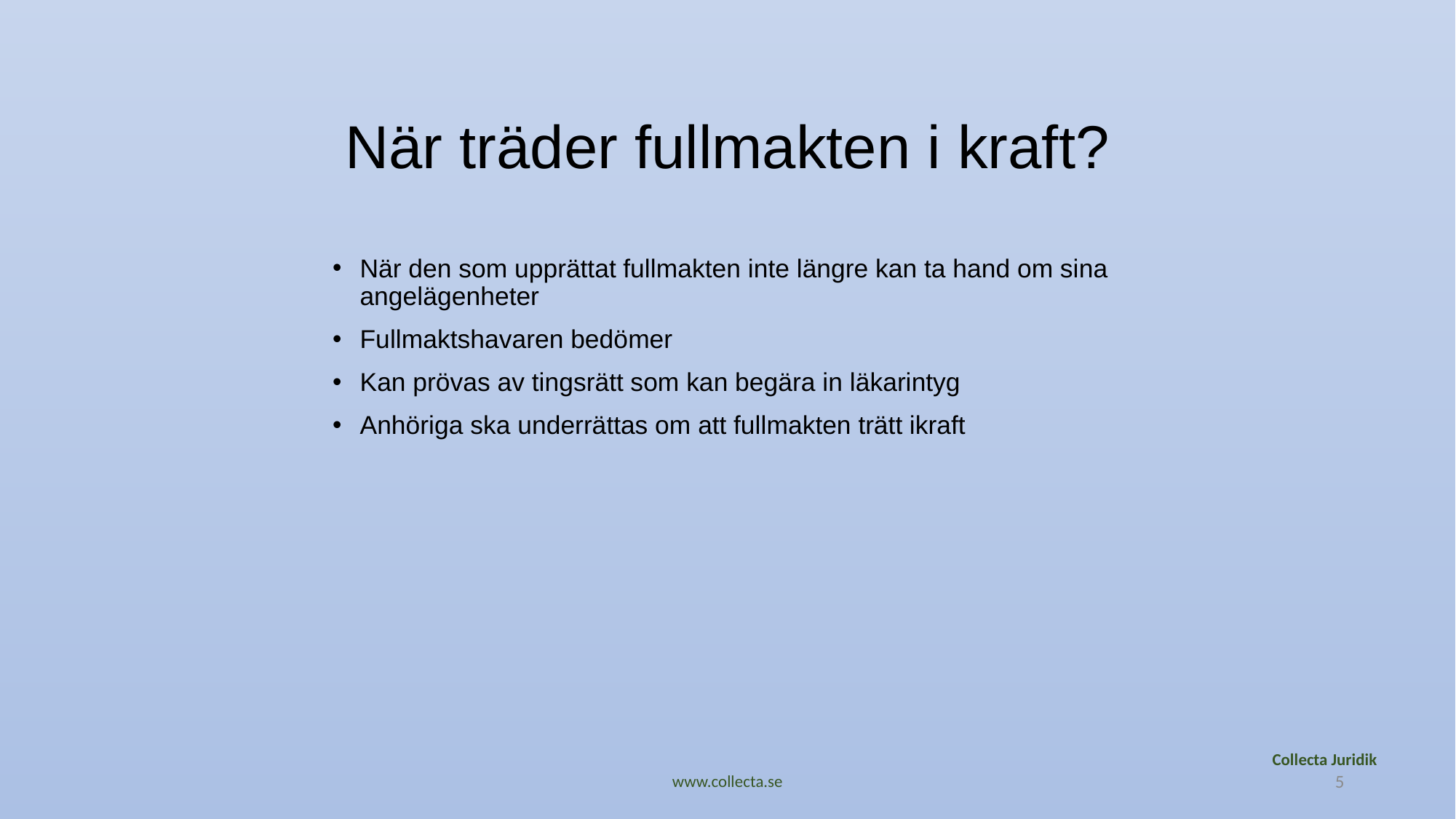

# När träder fullmakten i kraft?
När den som upprättat fullmakten inte längre kan ta hand om sina angelägenheter
Fullmaktshavaren bedömer
Kan prövas av tingsrätt som kan begära in läkarintyg
Anhöriga ska underrättas om att fullmakten trätt ikraft
Collecta Juridik
www.collecta.se
5